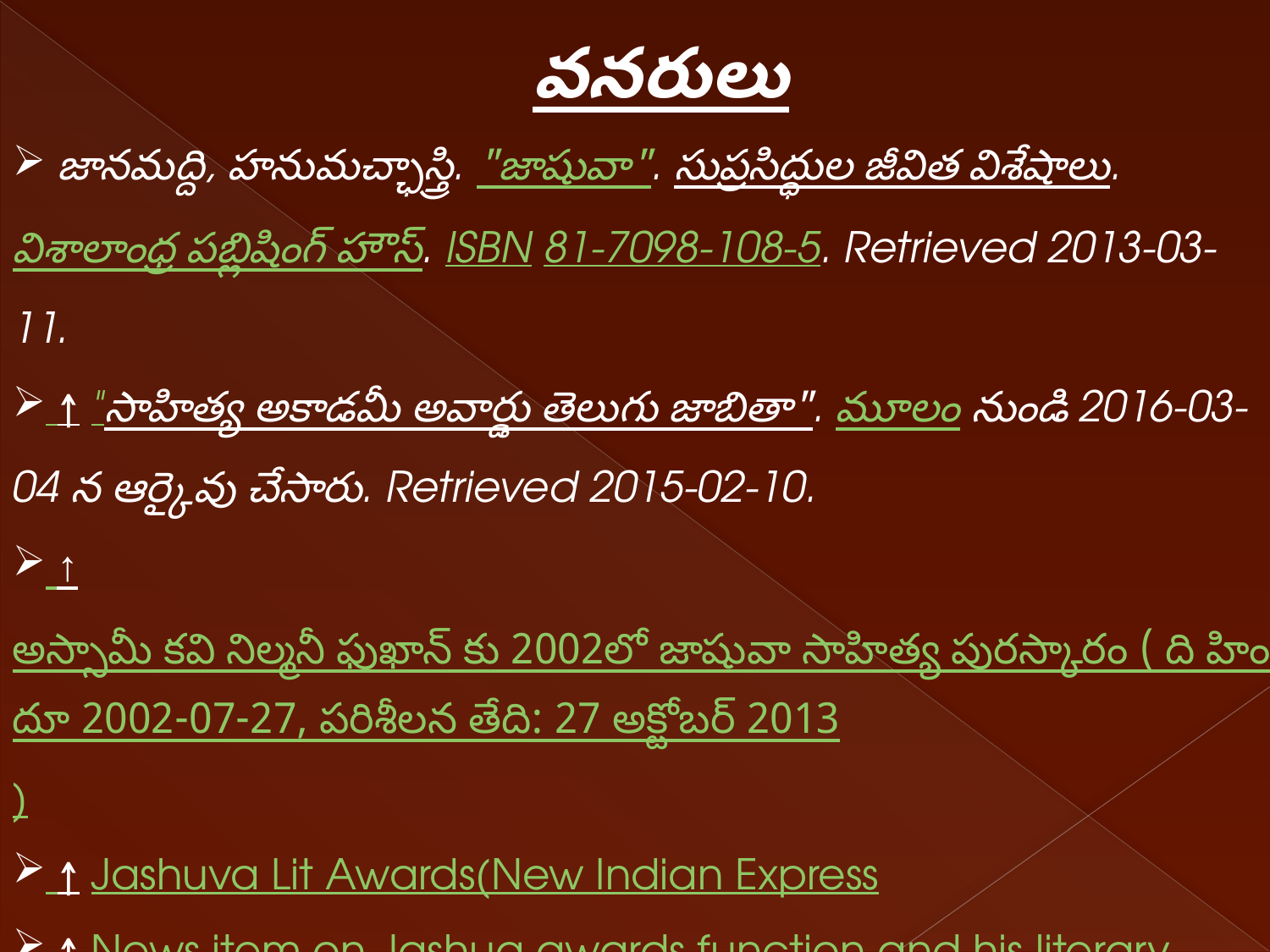

వనరులు
 జానమద్ది, హనుమచ్ఛాస్త్రి. "జాషువా". సుప్రసిద్ధుల జీవిత విశేషాలు. విశాలాంధ్ర పబ్లిషింగ్ హౌస్. ISBN 81-7098-108-5. Retrieved 2013-03-11.
 ↑ "సాహిత్య అకాడమీ అవార్డు తెలుగు జాబితా". మూలం నుండి 2016-03-04 న ఆర్కైవు చేసారు. Retrieved 2015-02-10.
 ↑ అస్సామీ కవి నిల్మనీ ఫుఖాన్ కు 2002లో జాషువా సాహిత్య పురస్కారం ( ది హిందూ 2002-07-27, పరిశీలన తేది: 27 అక్టోబర్ 2013)
 ↑ Jashuva Lit Awards(New Indian Express
 ↑ News item on Jashua awards function and his literary contributions